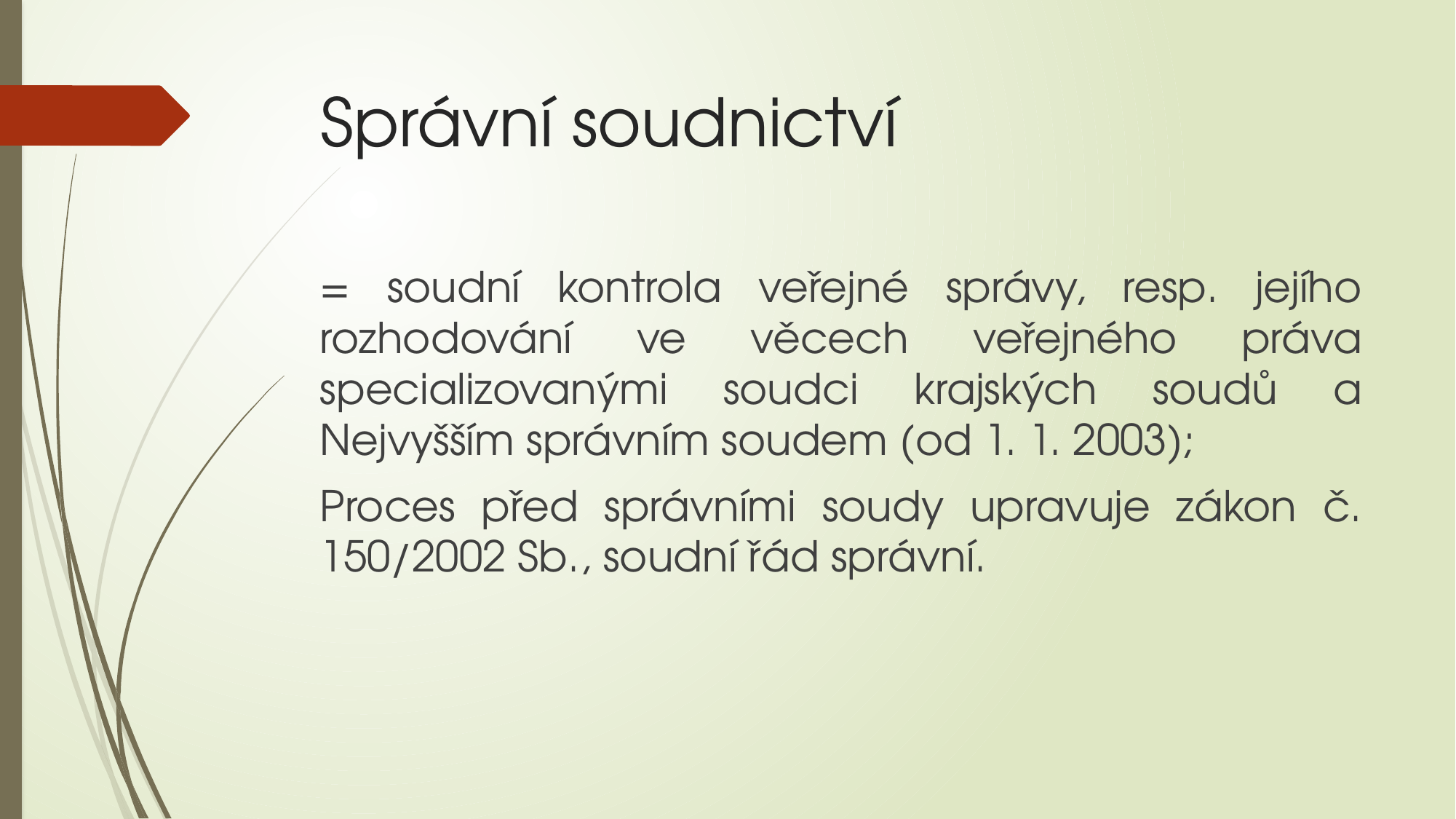

# Správní soudnictví
= soudní kontrola veřejné správy, resp. jejího rozhodování ve věcech veřejného práva specializovanými soudci krajských soudů a Nejvyšším správním soudem (od 1. 1. 2003);
Proces před správními soudy upravuje zákon č. 150/2002 Sb., soudní řád správní.